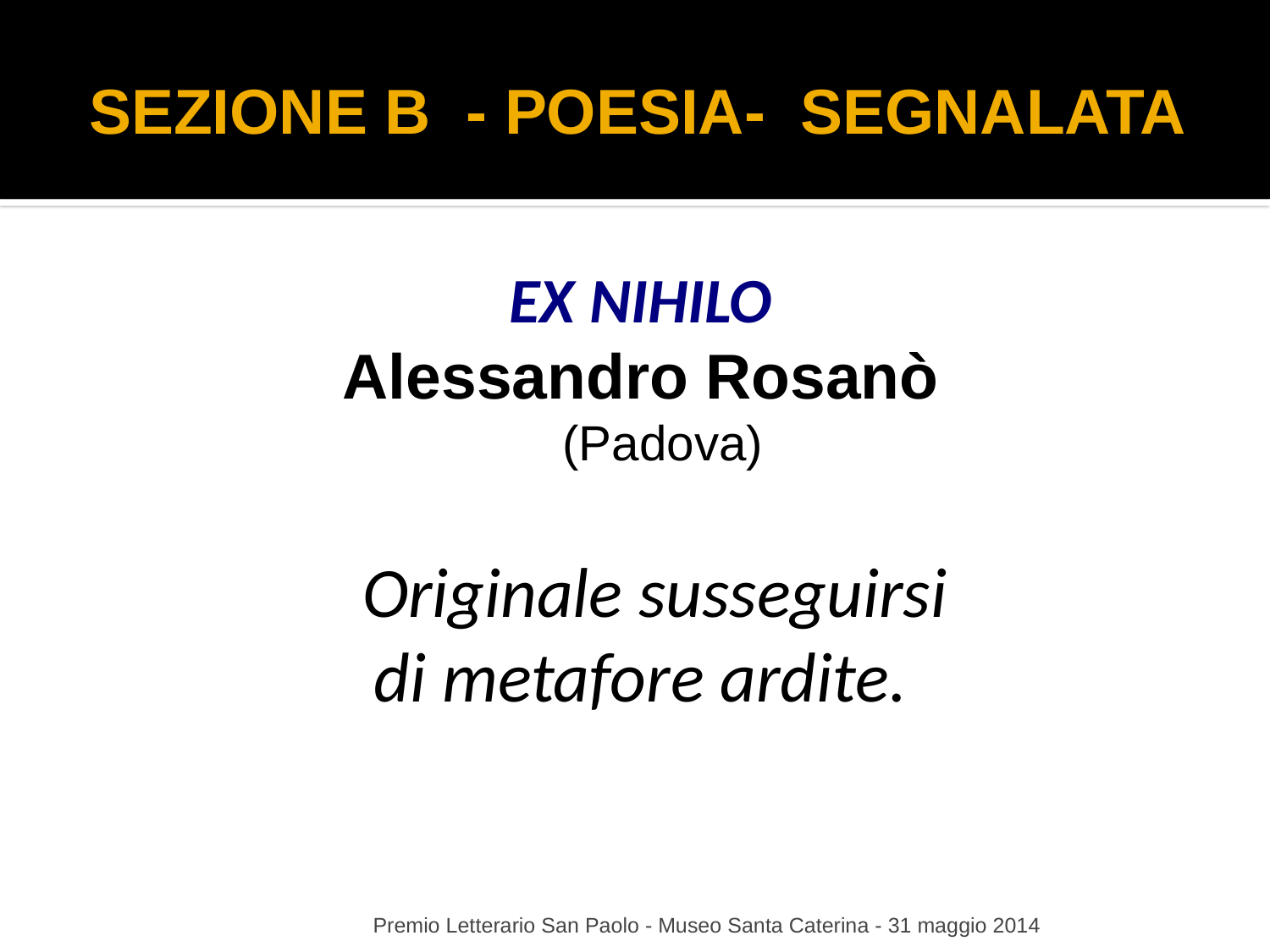

# SEZIONE B  - POESIA-  SEGNALATA
EX NIHILO
Alessandro Rosanò
(Padova)
Originale susseguirsi
di metafore ardite.

Premio Letterario San Paolo - Museo Santa Caterina - 31 maggio 2014